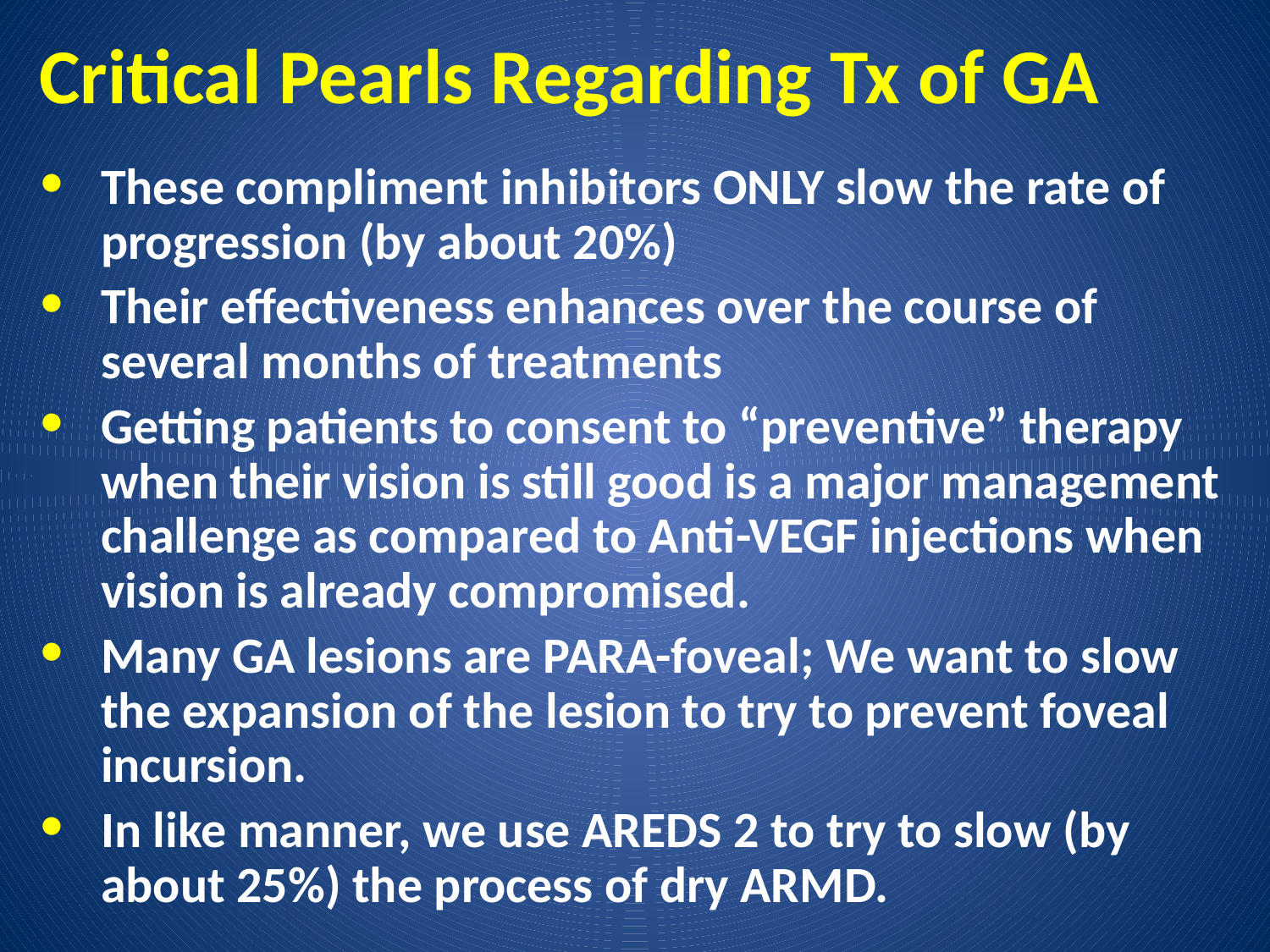

# Critical Pearls Regarding Tx of GA
These compliment inhibitors ONLY slow the rate of progression (by about 20%)
Their effectiveness enhances over the course of several months of treatments
Getting patients to consent to “preventive” therapy when their vision is still good is a major management challenge as compared to Anti-VEGF injections when vision is already compromised.
Many GA lesions are PARA-foveal; We want to slow the expansion of the lesion to try to prevent foveal incursion.
In like manner, we use AREDS 2 to try to slow (by about 25%) the process of dry ARMD.